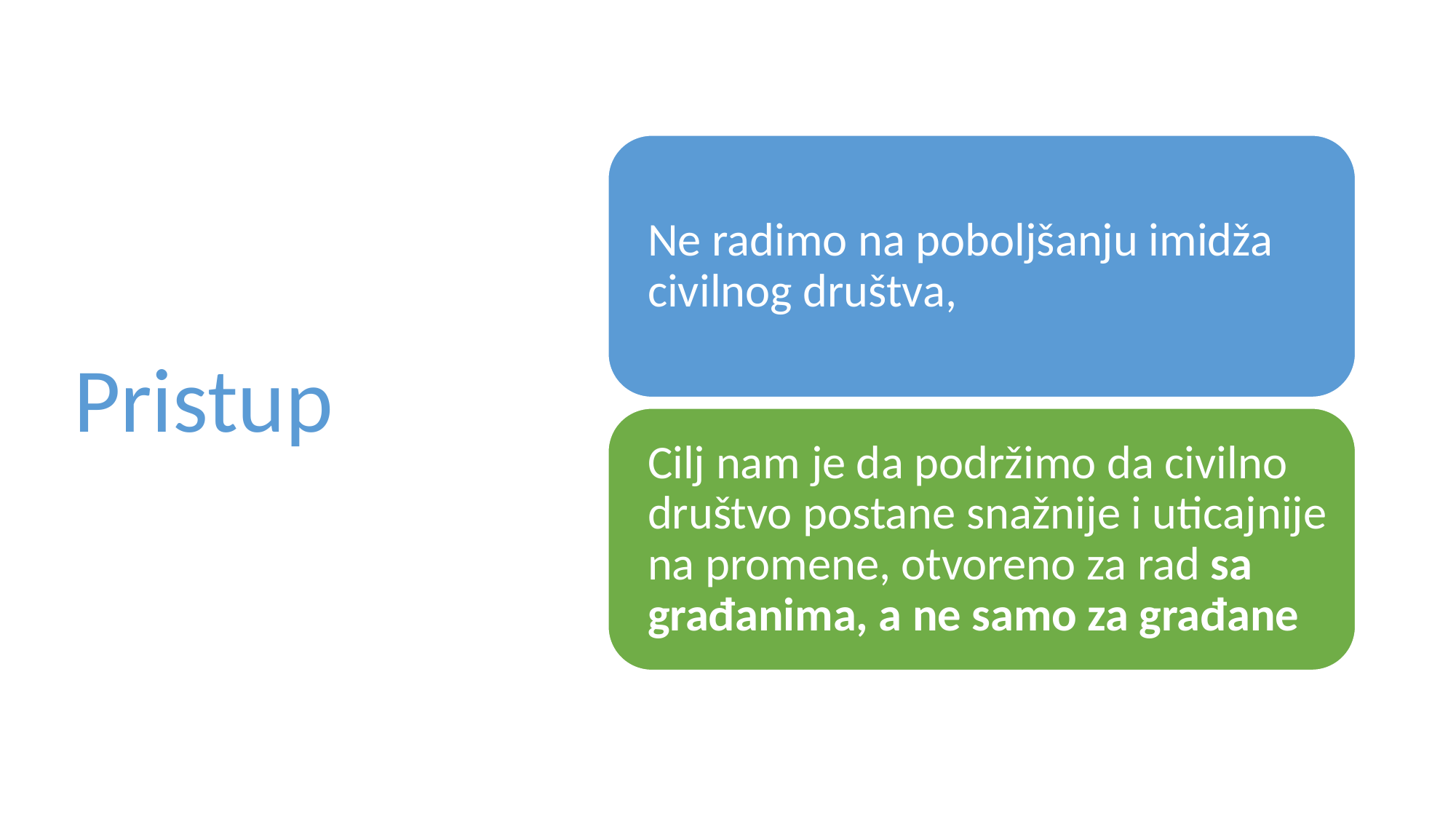

# Pristup
Ne radimo na poboljšanju imidža civilnog društva,
Cilj nam je da podržimo da civilno društvo postane snažnije i uticajnije na promene, otvoreno za rad sa građanima, a ne samo za građane